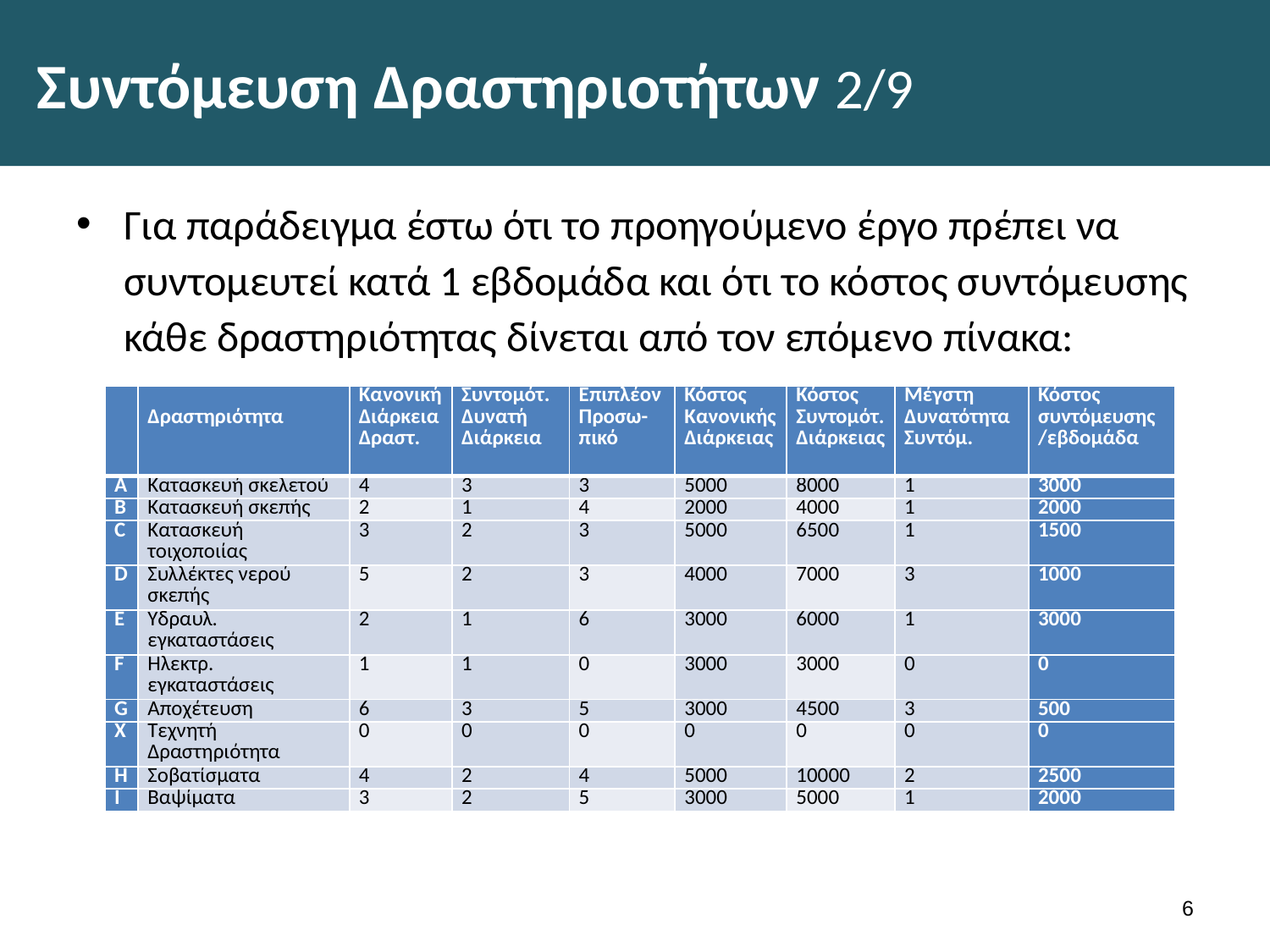

# Συντόμευση Δραστηριοτήτων 2/9
Για παράδειγμα έστω ότι το προηγούμενο έργο πρέπει να συντομευτεί κατά 1 εβδομάδα και ότι το κόστος συντόμευσης κάθε δραστηριότητας δίνεται από τον επόμενο πίνακα:

|  | Δραστηριότητα | Κανονική Διάρκεια Δραστ. | Συντομότ. Δυνατή Διάρκεια | Επιπλέον Προσω-πικό | Κόστος Κανονικής Διάρκειας | Κόστος Συντομότ. Διάρκειας | Μέγστη Δυνατότητα Συντόμ. | Κόστος συντόμευσης /εβδομάδα |
| --- | --- | --- | --- | --- | --- | --- | --- | --- |
| A | Κατασκευή σκελετού | 4 | 3 | 3 | 5000 | 8000 | 1 | 3000 |
| B | Κατασκευή σκεπής | 2 | 1 | 4 | 2000 | 4000 | 1 | 2000 |
| C | Κατασκευή τοιχοποιίας | 3 | 2 | 3 | 5000 | 6500 | 1 | 1500 |
| D | Συλλέκτες νερού σκεπής | 5 | 2 | 3 | 4000 | 7000 | 3 | 1000 |
| E | Υδραυλ. εγκαταστάσεις | 2 | 1 | 6 | 3000 | 6000 | 1 | 3000 |
| F | Ηλεκτρ. εγκαταστάσεις | 1 | 1 | 0 | 3000 | 3000 | 0 | 0 |
| G | Αποχέτευση | 6 | 3 | 5 | 3000 | 4500 | 3 | 500 |
| X | Τεχνητή Δραστηριότητα | 0 | 0 | 0 | 0 | 0 | 0 | 0 |
| H | Σοβατίσματα | 4 | 2 | 4 | 5000 | 10000 | 2 | 2500 |
| I | Βαψίματα | 3 | 2 | 5 | 3000 | 5000 | 1 | 2000 |
6